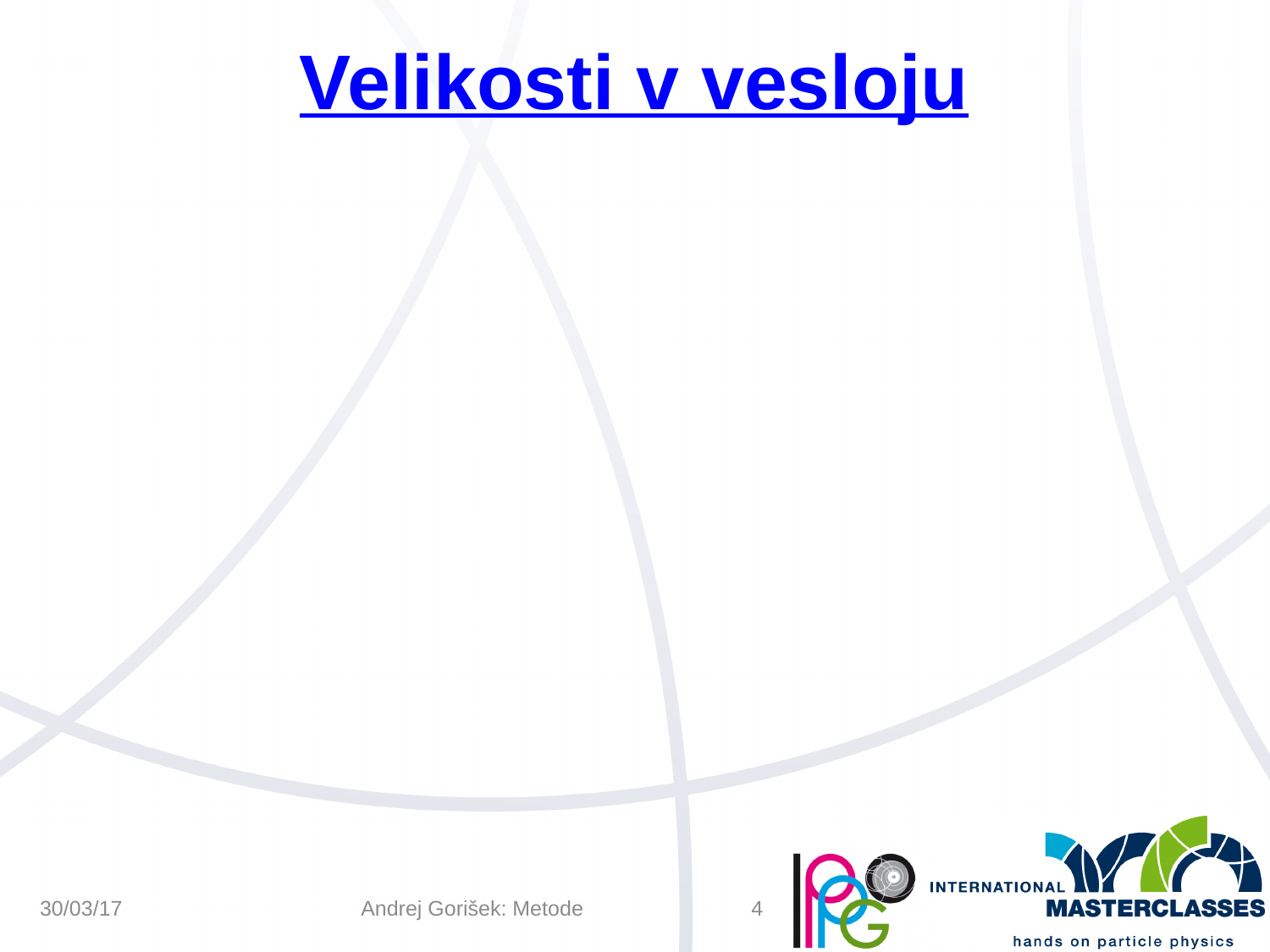

# Velikosti v vesloju
30/03/17
Andrej Gorišek: Metode
4